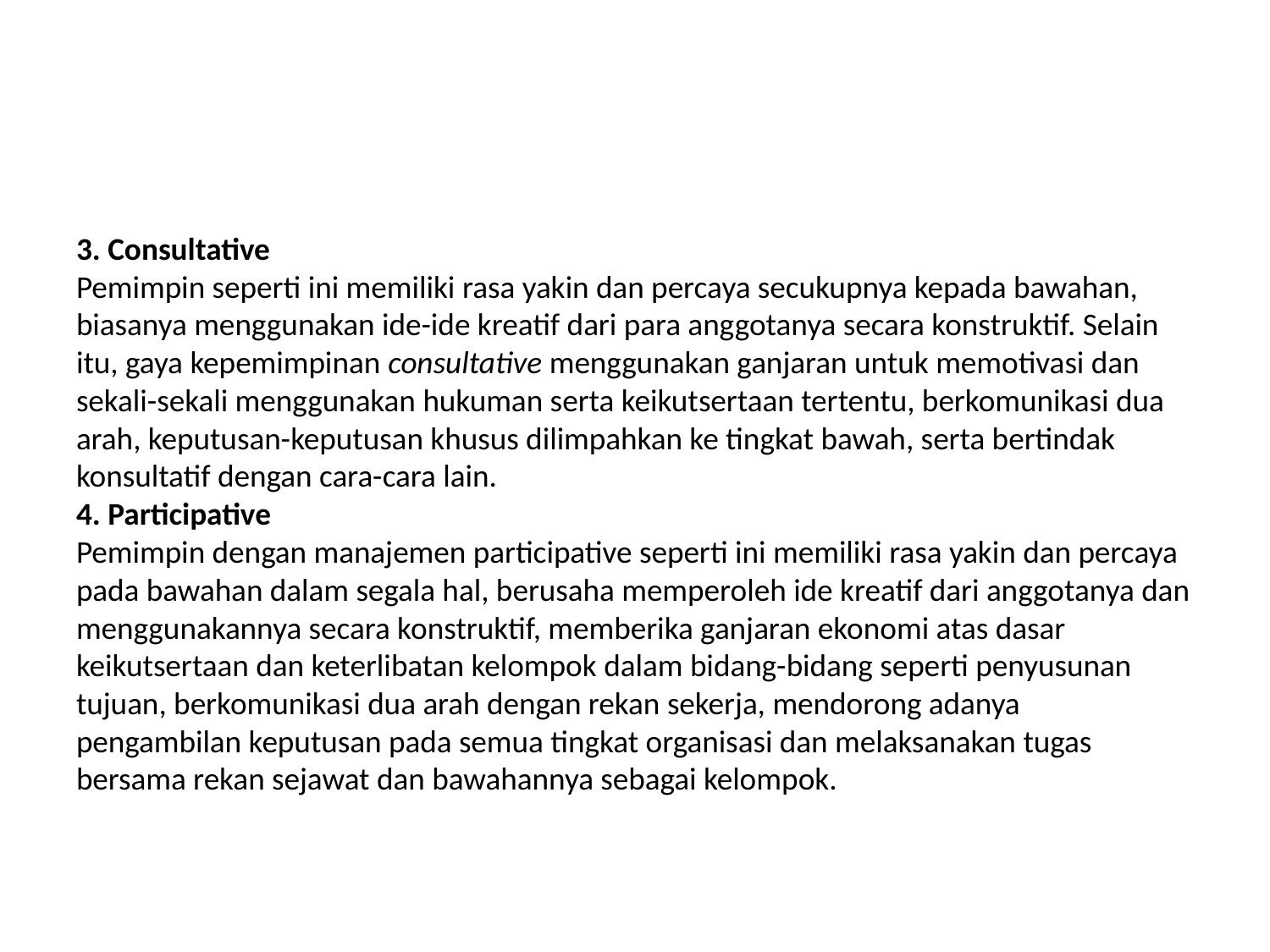

#
3. Consultative
Pemimpin seperti ini memiliki rasa yakin dan percaya secukupnya kepada bawahan, biasanya menggunakan ide-ide kreatif dari para anggotanya secara konstruktif. Selain itu, gaya kepemimpinan consultative menggunakan ganjaran untuk memotivasi dan sekali-sekali menggunakan hukuman serta keikutsertaan tertentu, berkomunikasi dua arah, keputusan-keputusan khusus dilimpahkan ke tingkat bawah, serta bertindak konsultatif dengan cara-cara lain.
4. Participative
Pemimpin dengan manajemen participative seperti ini memiliki rasa yakin dan percaya pada bawahan dalam segala hal, berusaha memperoleh ide kreatif dari anggotanya dan menggunakannya secara konstruktif, memberika ganjaran ekonomi atas dasar keikutsertaan dan keterlibatan kelompok dalam bidang-bidang seperti penyusunan tujuan, berkomunikasi dua arah dengan rekan sekerja, mendorong adanya pengambilan keputusan pada semua tingkat organisasi dan melaksanakan tugas bersama rekan sejawat dan bawahannya sebagai kelompok.